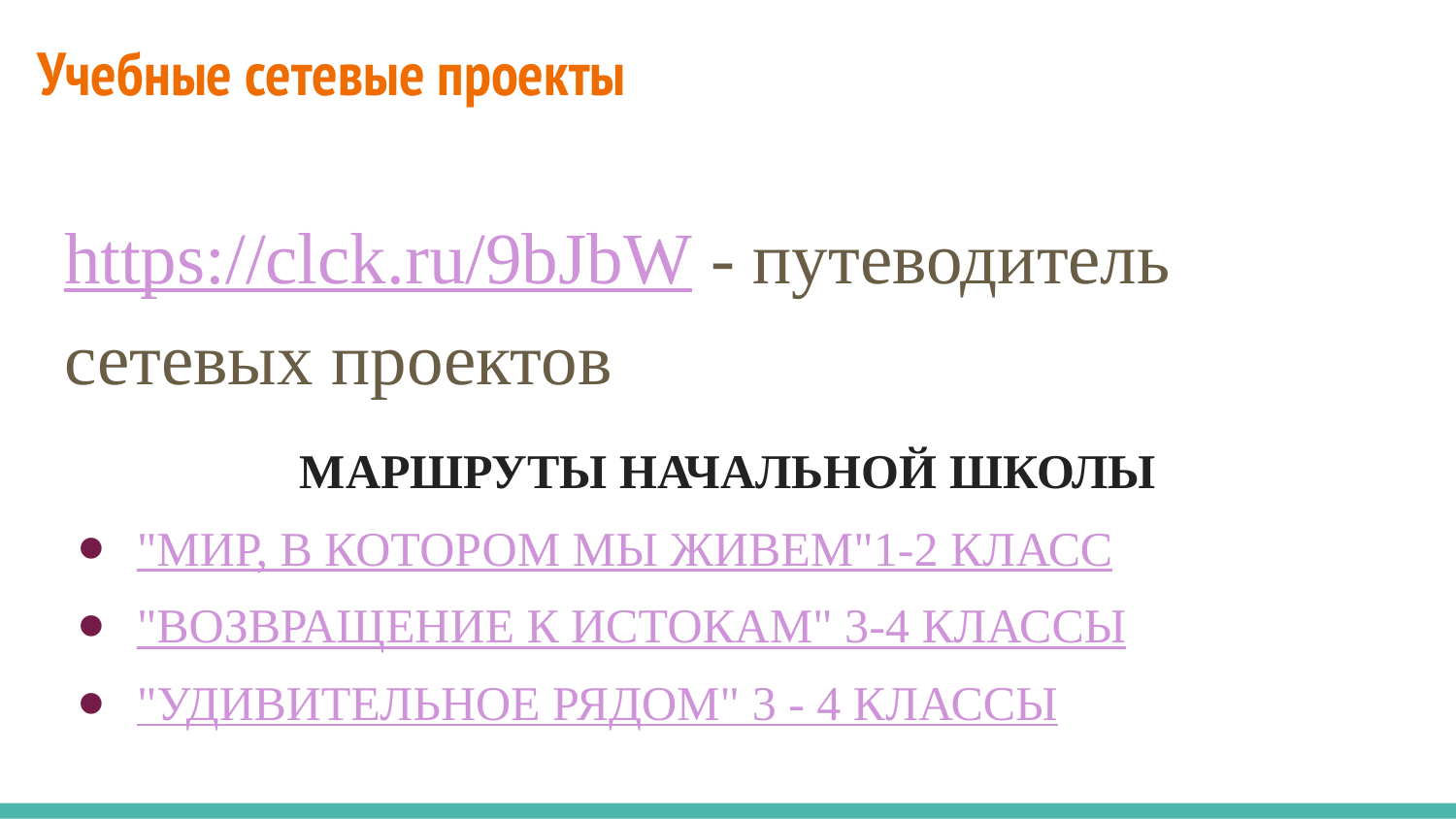

# Учебные сетевые проекты
https://clck.ru/9bJbW - путеводитель сетевых проектов
МАРШРУТЫ НАЧАЛЬНОЙ ШКОЛЫ
"МИР, В КОТОРОМ МЫ ЖИВЕМ"1-2 КЛАСС
"ВОЗВРАЩЕНИЕ К ИСТОКАМ" 3-4 КЛАССЫ
"УДИВИТЕЛЬНОЕ РЯДОМ" 3 - 4 КЛАССЫ